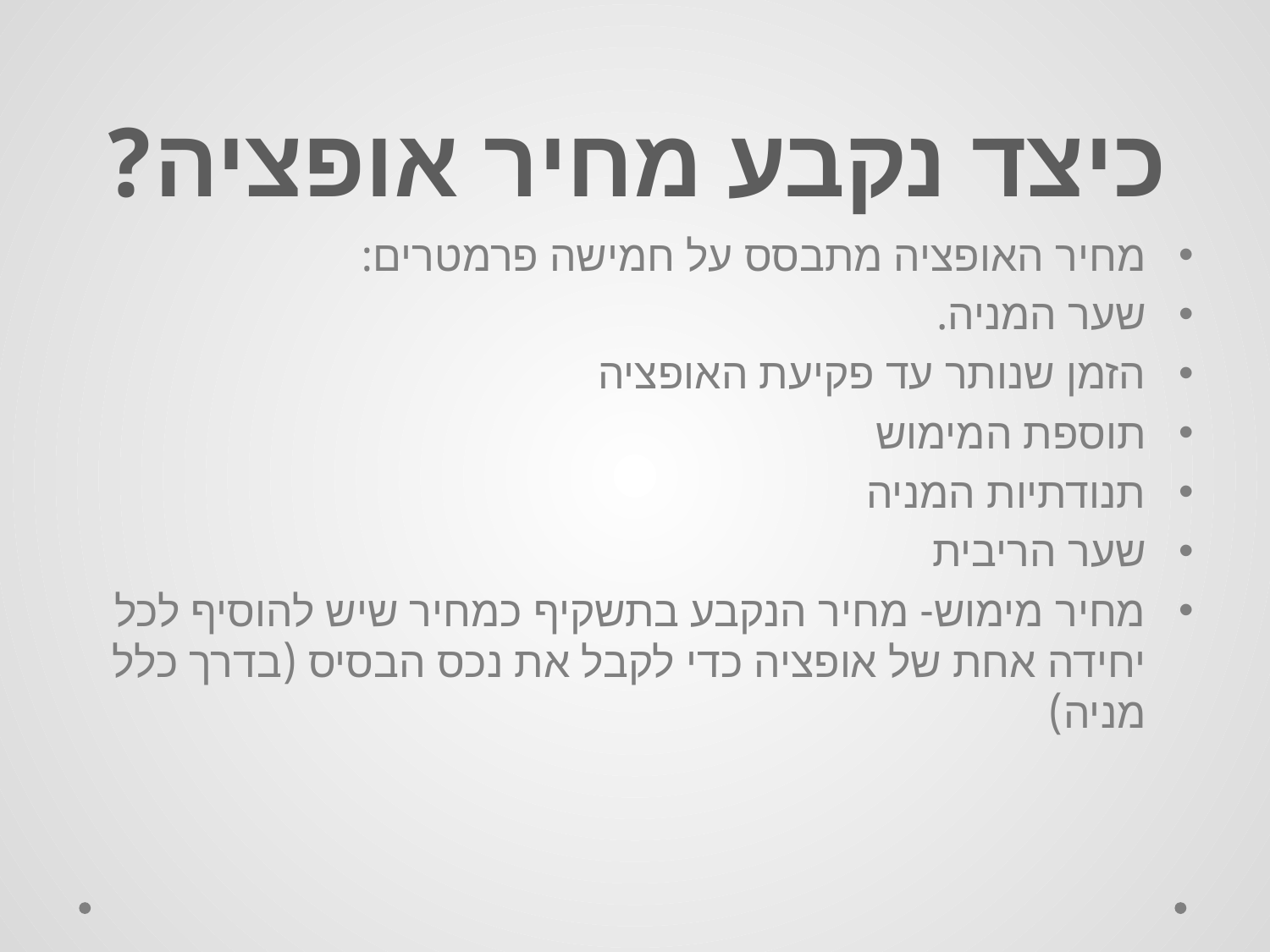

# כיצד נקבע מחיר אופציה?
מחיר האופציה מתבסס על חמישה פרמטרים:
שער המניה.
הזמן שנותר עד פקיעת האופציה
תוספת המימוש
תנודתיות המניה
שער הריבית
מחיר מימוש- מחיר הנקבע בתשקיף כמחיר שיש להוסיף לכל יחידה אחת של אופציה כדי לקבל את נכס הבסיס (בדרך כלל מניה)